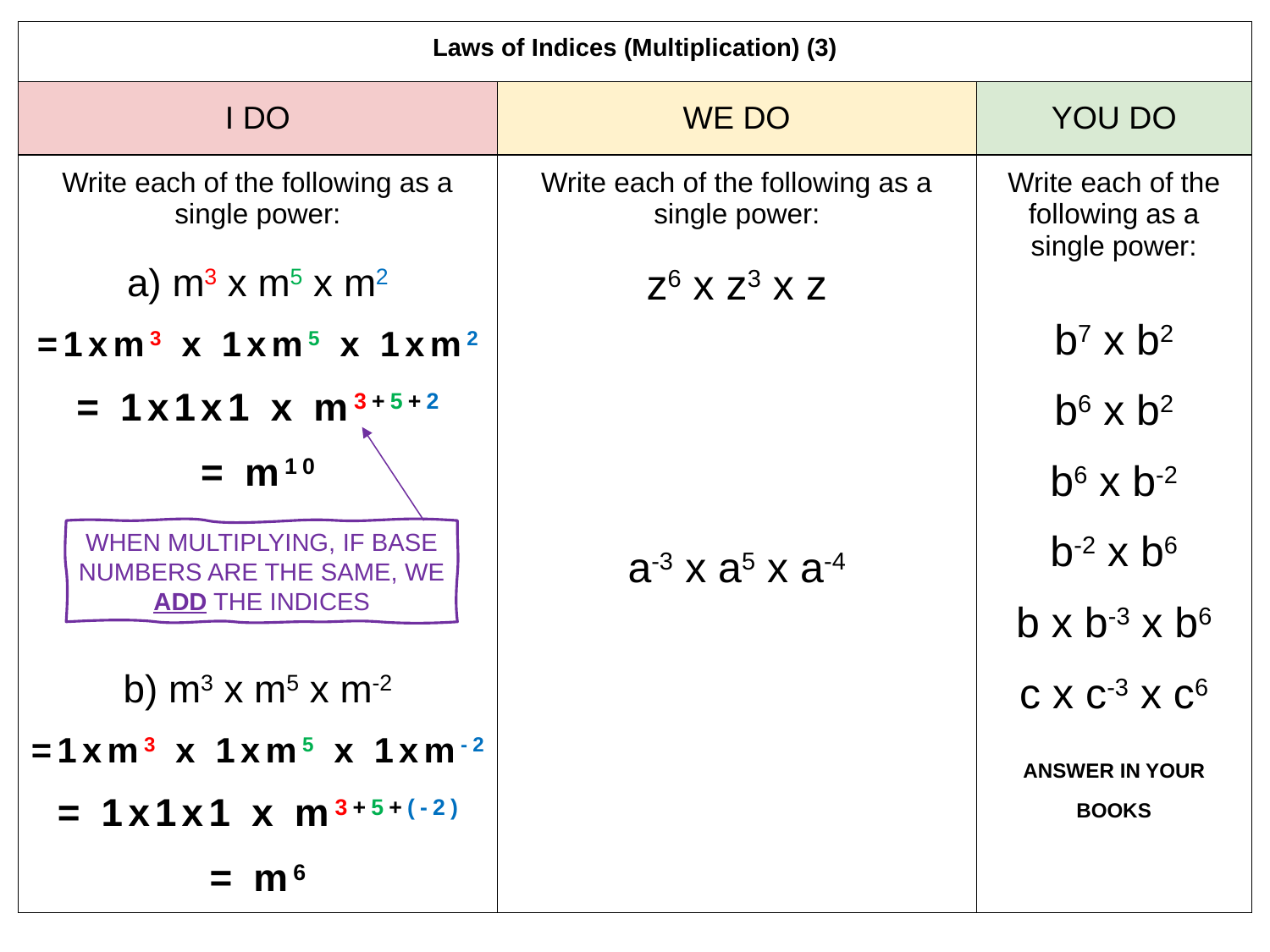

| Laws of Indices (Multiplication) (3) |  |  |
| --- | --- | --- |
| I DO | WE DO | YOU DO |
| Write each of the following as a single power: a) m3 x m5 x m2 =1xm3 x 1xm5 x 1xm2 = 1x1x1 x m3+5+2 = m10 b) m3 x m5 x m-2 =1xm3 x 1xm5 x 1xm-2 = 1x1x1 x m3+5+(-2) = m6 | Write each of the following as a single power: z6 x z3 x z a-3 x a5 x a-4 | Write each of the following as a single power: b7 x b2 b6 x b2 b6 x b-2 b-2 x b6 b x b-3 x b6 c x c-3 x c6 ANSWER IN YOUR BOOKS |
WHEN MULTIPLYING, IF BASE NUMBERS ARE THE SAME, WE ADD THE INDICES